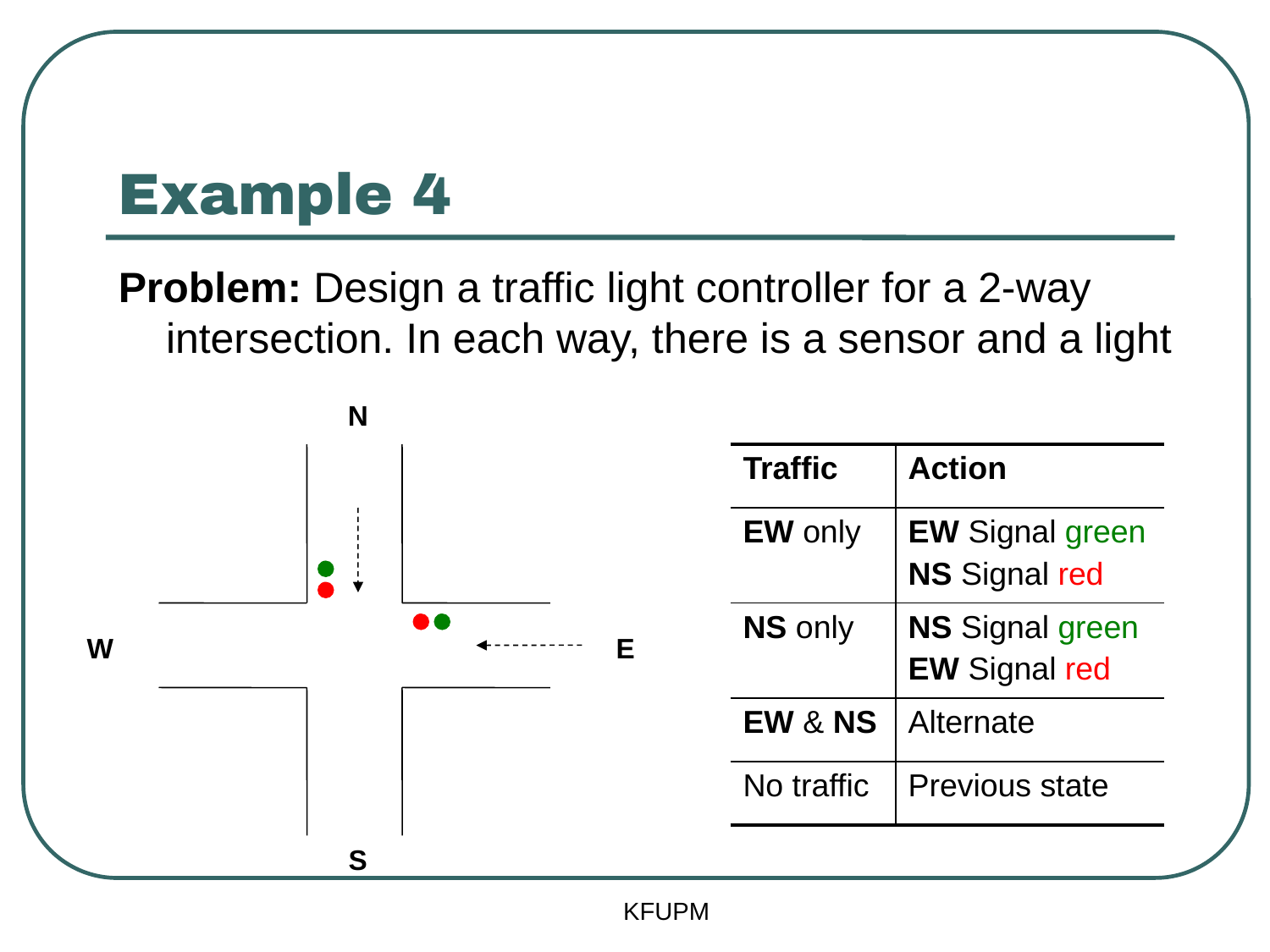

# Example 4
Problem: Design a traffic light controller for a 2-way intersection. In each way, there is a sensor and a light
N

| Traffic | Action |
| --- | --- |
| EW only | EW Signal green NS Signal red |
| NS only | NS Signal green EW Signal red |
| EW & NS | Alternate |
| No traffic | Previous state |

W
E

S
KFUPM